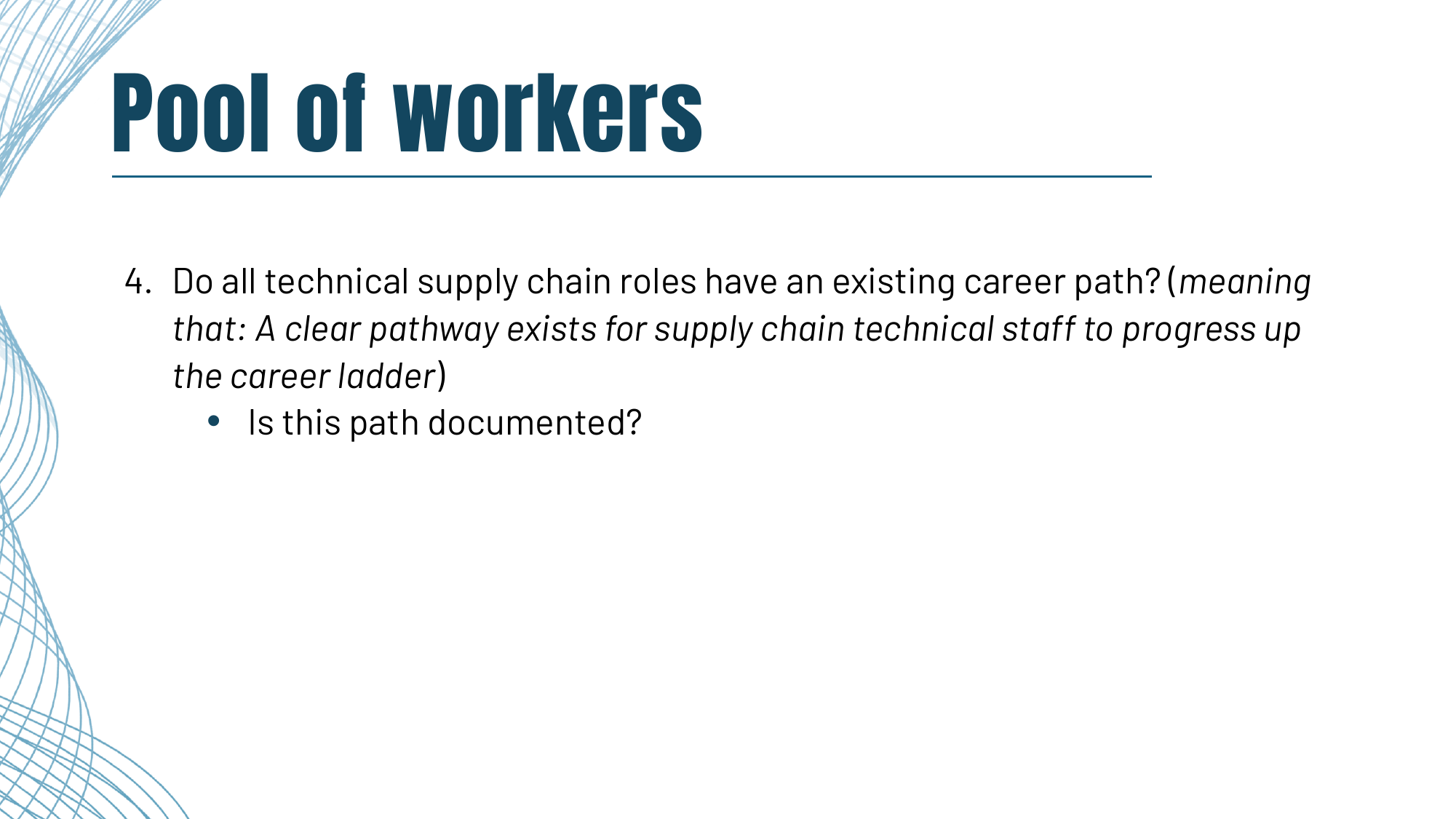

# Pool of workers
4.	Do all technical supply chain roles have an existing career path? (meaning that: A clear pathway exists for supply chain technical staff to progress up the career ladder)
Is this path documented?